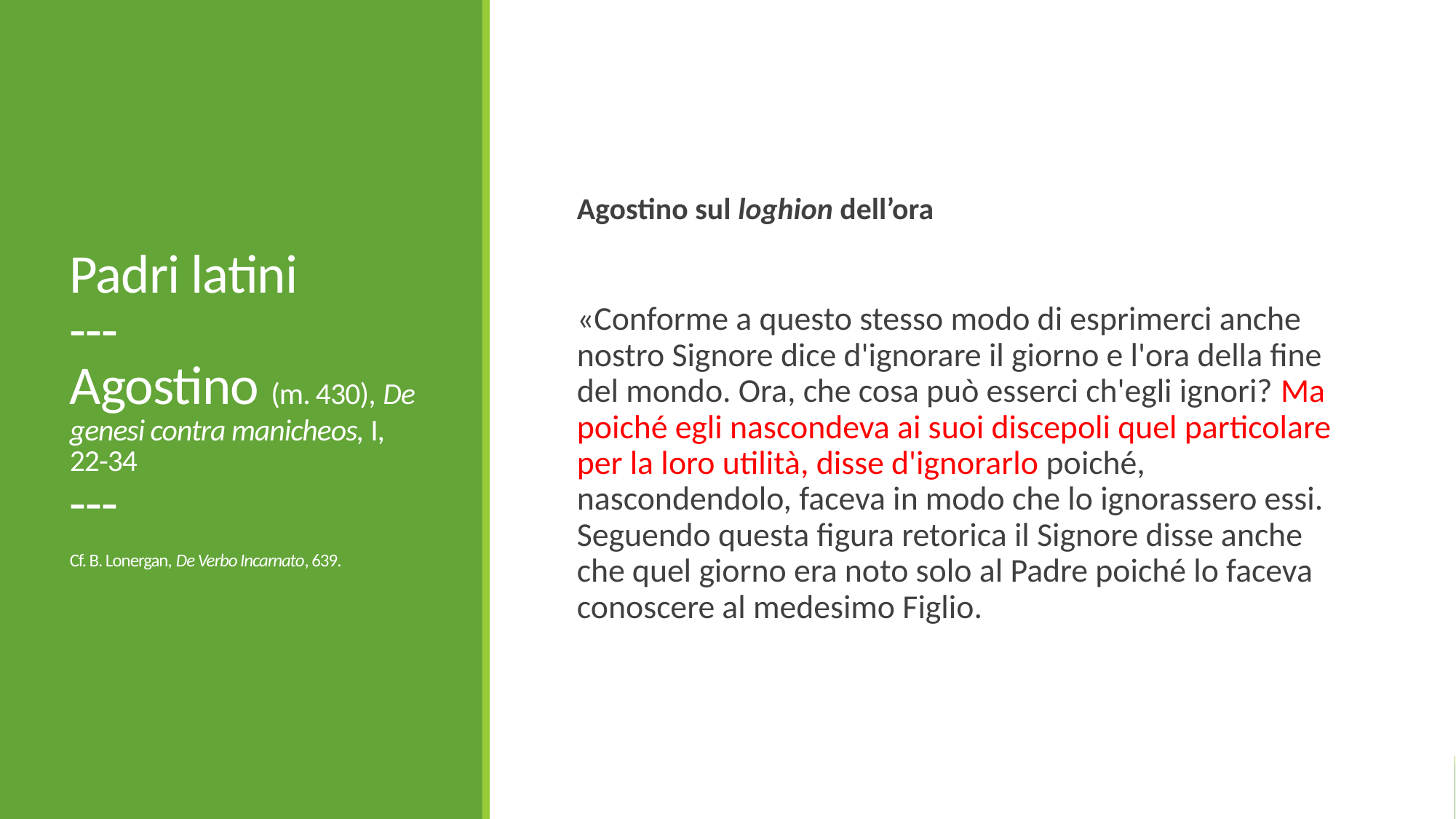

# Padri latini --- Agostino (m. 430), De genesi contra manicheos, I, 22-34 --- Cf. B. Lonergan, De Verbo Incarnato, 639.
Agostino sul loghion dell’ora

«Conforme a questo stesso modo di esprimerci anche nostro Signore dice d'ignorare il giorno e l'ora della fine del mondo. Ora, che cosa può esserci ch'egli ignori? Ma poiché egli nascondeva ai suoi discepoli quel particolare per la loro utilità, disse d'ignorarlo poiché, nascondendolo, faceva in modo che lo ignorassero essi. Seguendo questa figura retorica il Signore disse anche che quel giorno era noto solo al Padre poiché lo faceva conoscere al medesimo Figlio.